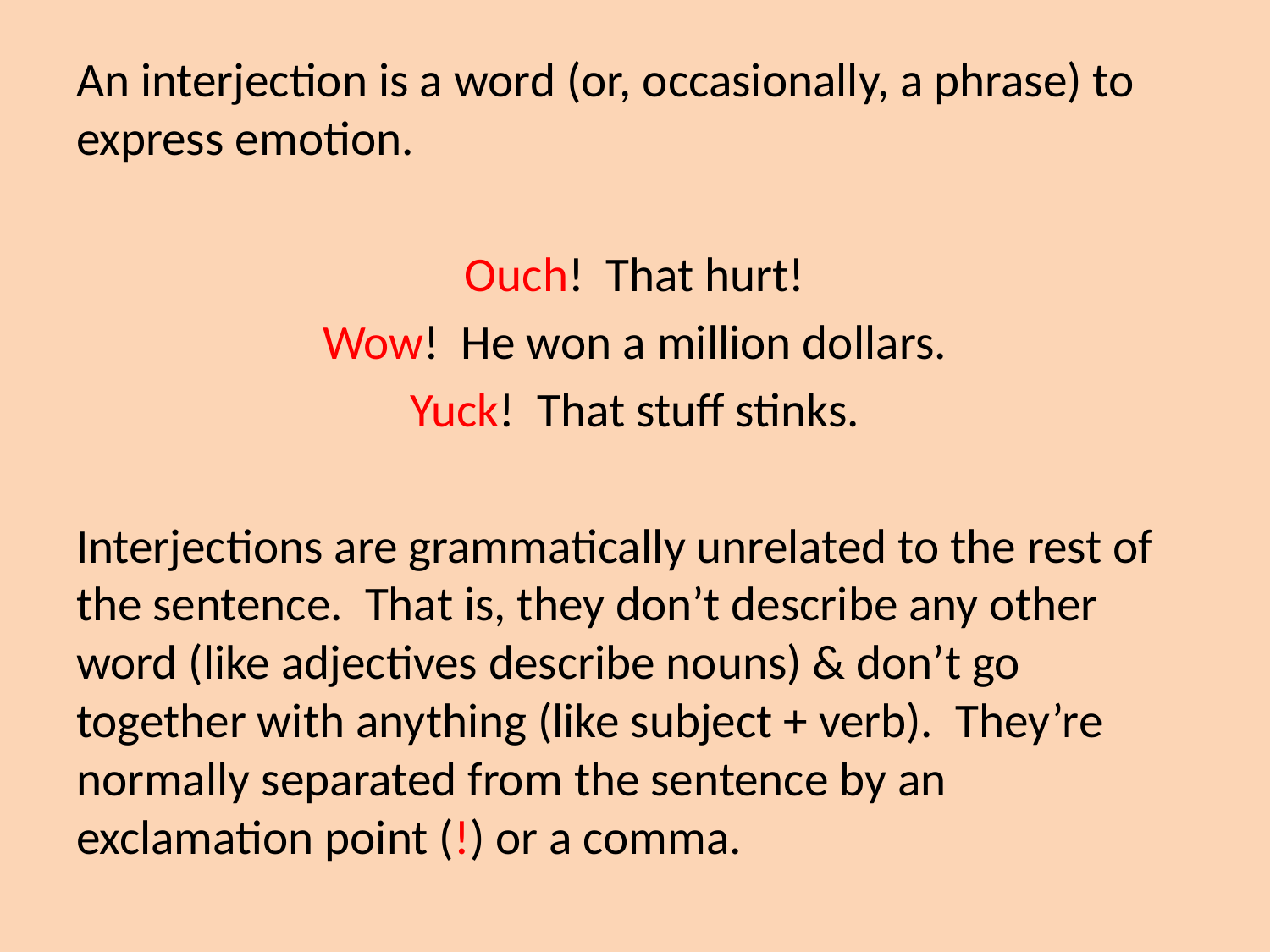

#
An interjection is a word (or, occasionally, a phrase) to express emotion.

Ouch!  That hurt!
Wow!  He won a million dollars.
Yuck!  That stuff stinks.

Interjections are grammatically unrelated to the rest of the sentence.  That is, they don’t describe any other word (like adjectives describe nouns) & don’t go together with anything (like subject + verb).  They’re normally separated from the sentence by an exclamation point (!) or a comma.